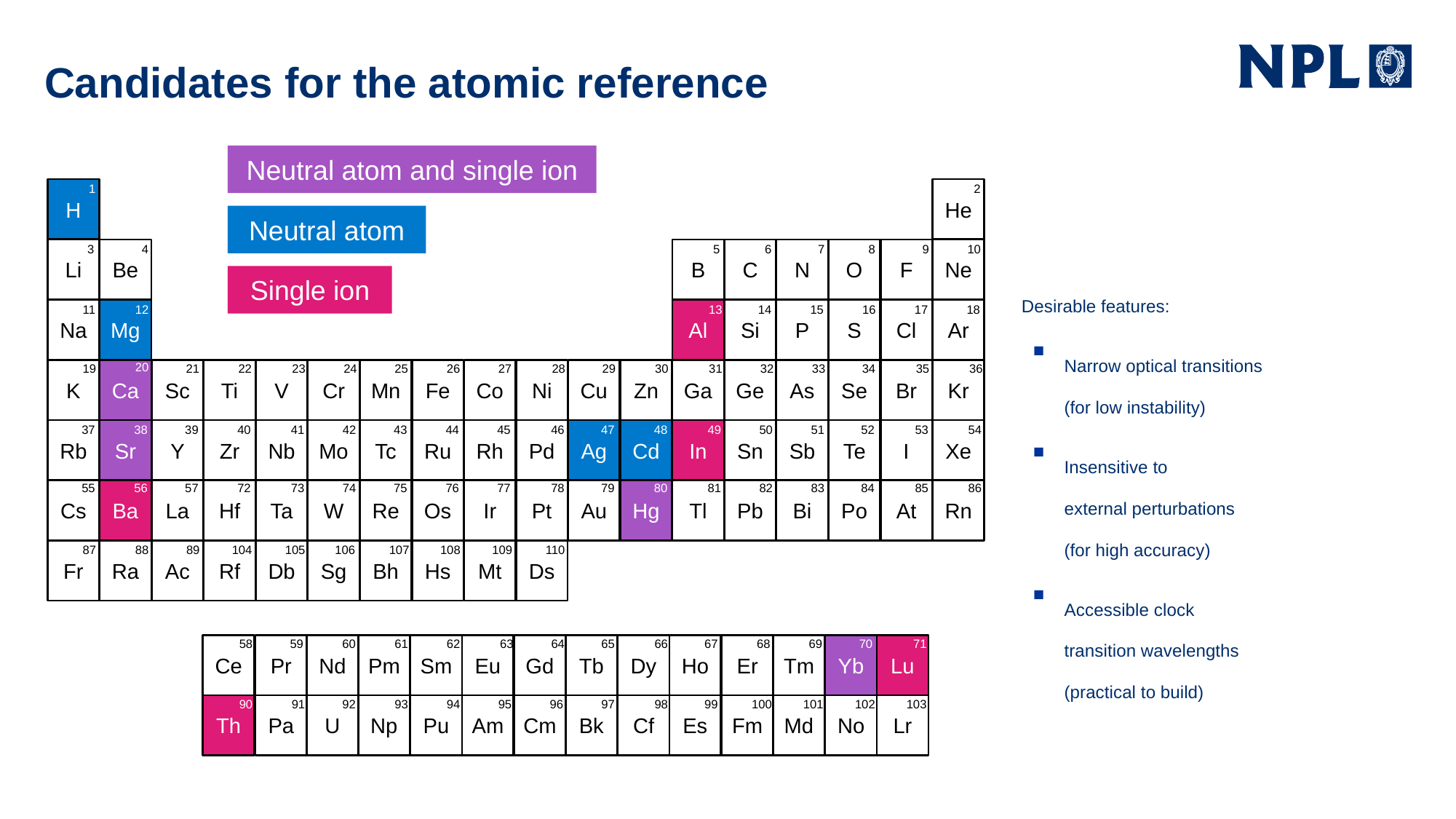

# Candidates for the atomic reference
Neutral atom and single ion
Neutral atom
Single ion
1
2
H
He
3
4
5
6
7
8
9
10
Li
Be
B
C
N
O
F
Ne
11
12
13
14
15
16
17
18
Na
Mg
Al
Si
P
S
Cl
Ar
20
19
21
22
23
24
25
26
27
28
29
30
31
32
33
34
35
36
K
Ca
Sc
Ti
V
Cr
Mn
Fe
Co
Ni
Cu
Zn
Ga
Ge
As
Se
Br
Kr
37
38
39
40
41
42
43
44
45
46
47
48
49
50
51
52
53
54
Rb
Sr
Y
Zr
Nb
Mo
Tc
Ru
Rh
Pd
Ag
Cd
In
Sn
Sb
Te
I
Xe
55
56
57
72
73
74
75
76
77
78
79
80
81
82
83
84
85
86
Cs
Ba
La
Hf
Ta
W
Re
Os
Ir
Pt
Au
Hg
Tl
Pb
Bi
Po
At
Rn
87
88
89
104
105
106
107
108
109
110
Ra
Fr
Ac
Rf
Db
Sg
Bh
Hs
Mt
Ds
58
59
60
61
62
63
64
65
66
67
68
69
70
71
Ce
Pr
Nd
Pm
Sm
Eu
Gd
Tb
Dy
Ho
Er
Tm
Yb
Lu
90
91
92
93
94
95
96
97
98
99
100
101
102
103
Th
Pa
U
Np
Pu
Am
Cm
Bk
Cf
Es
Fm
Md
No
Lr
Desirable features:
Narrow optical transitions
(for low instability)
Insensitive to
external perturbations
(for high accuracy)
Accessible clock
transition wavelengths
(practical to build)